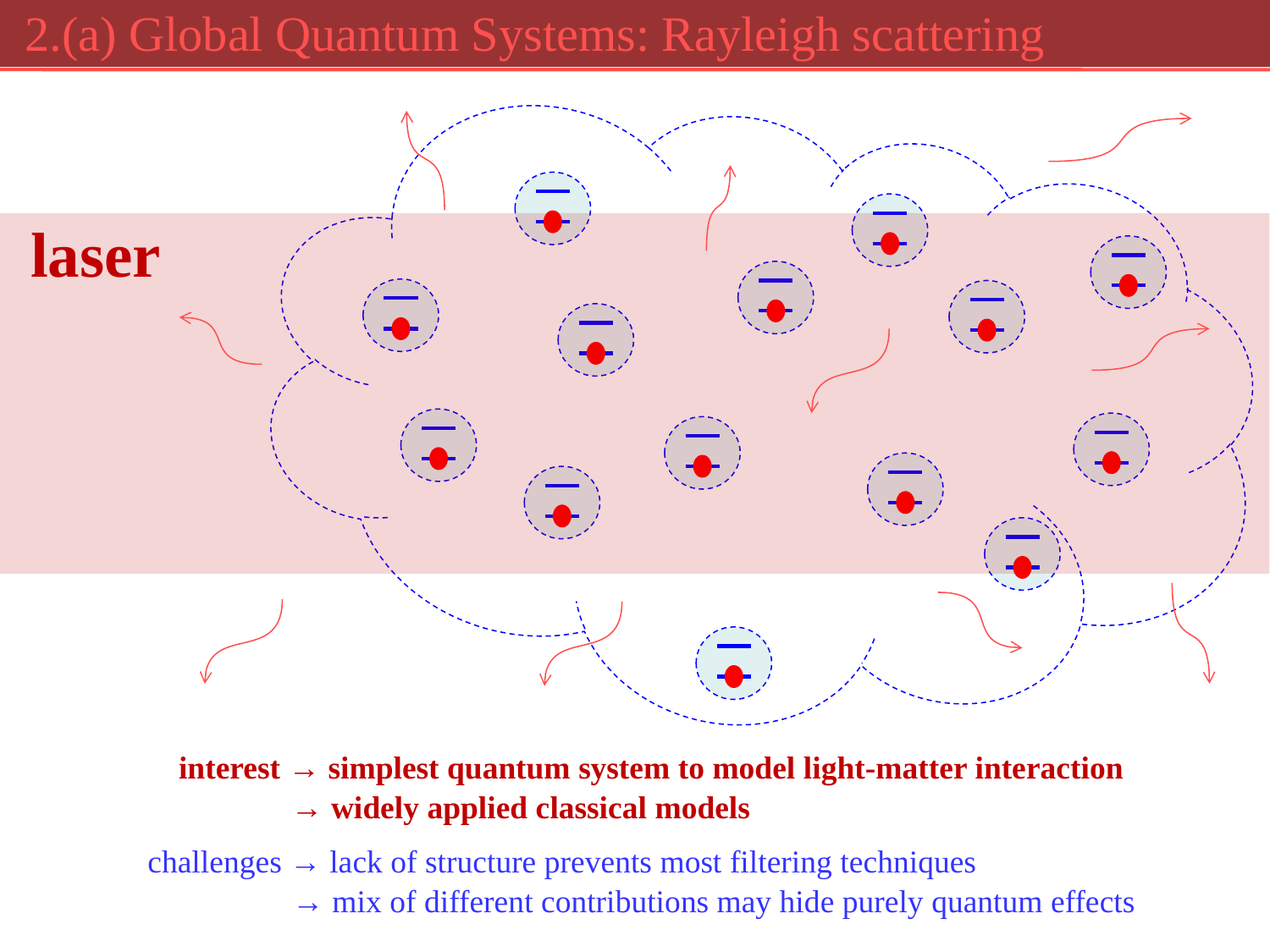

2.(a) Global Quantum Systems: Rayleigh scattering

laser

 interest → simplest quantum system to model light-matter interaction
               → widely applied classical models
challenges → lack of structure prevents most filtering techniques
                  → mix of different contributions may hide purely quantum effects